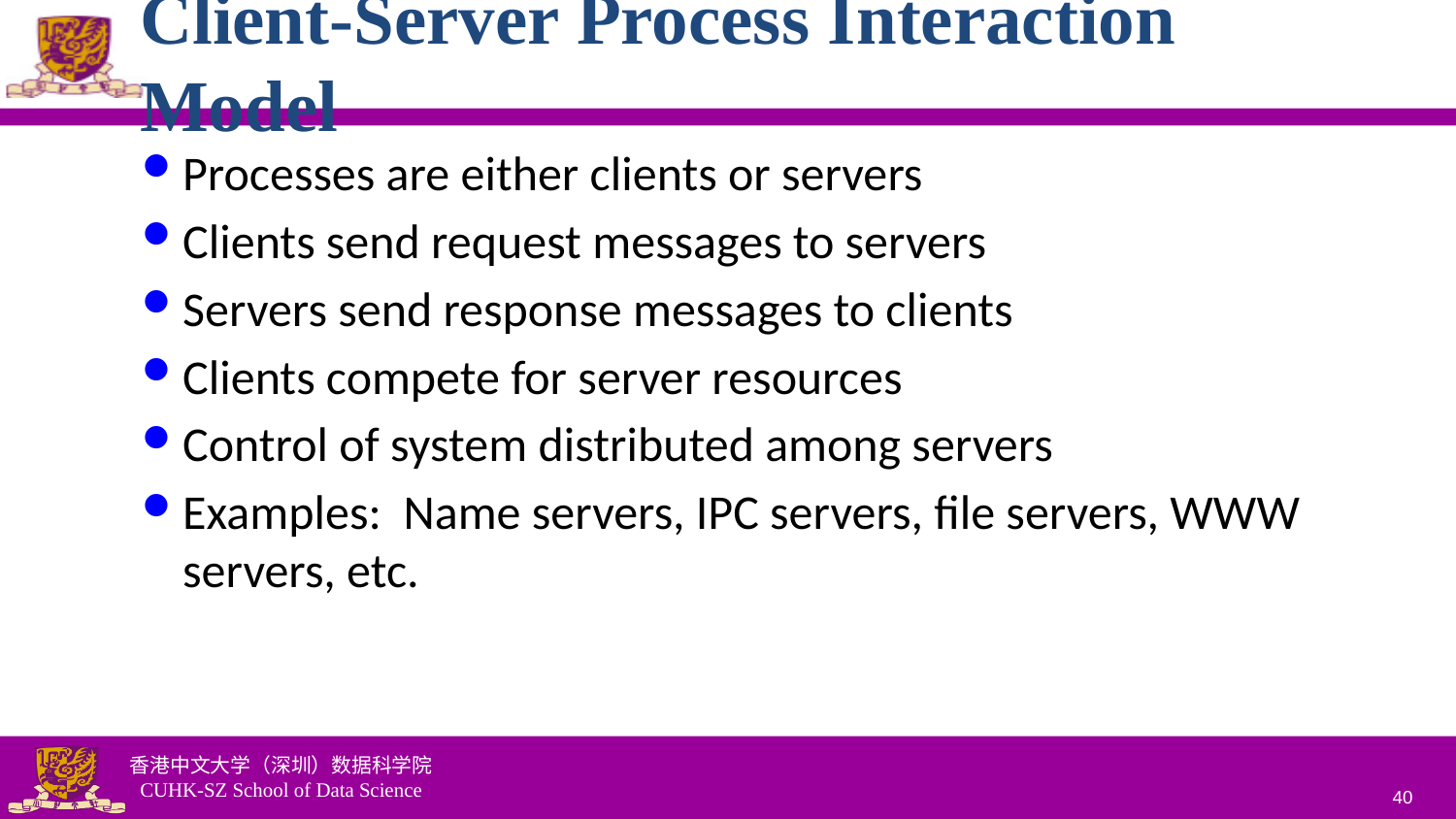

# Client-Server Process Interaction Model
Processes are either clients or servers
Clients send request messages to servers
Servers send response messages to clients
Clients compete for server resources
Control of system distributed among servers
Examples:  Name servers, IPC servers, file servers, WWW servers, etc.
40